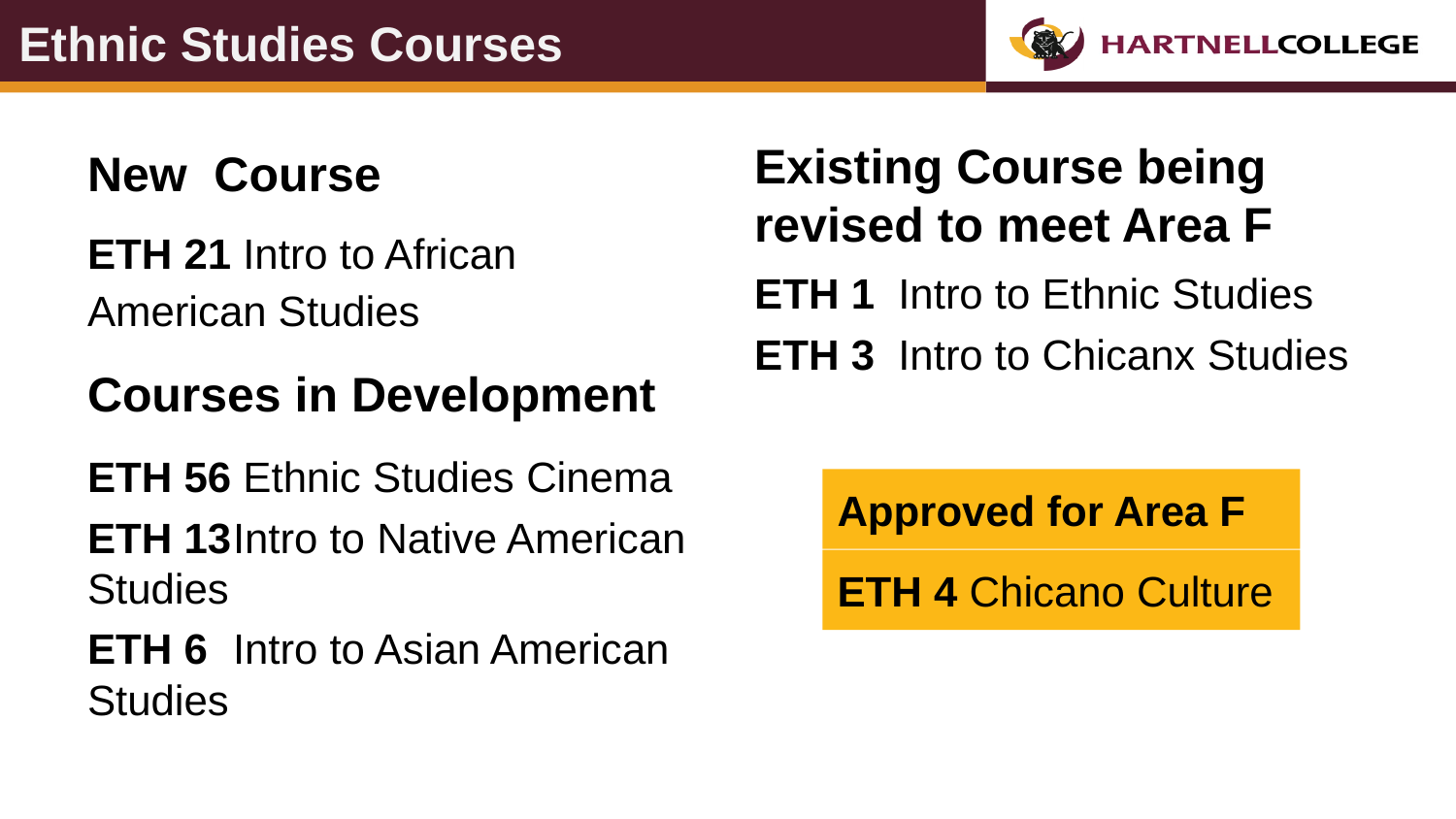

# Ethnic Studies Courses
New  Course
Existing Course being revised to meet Area F
ETH 21 Intro to African American Studies
ETH 1  Intro to Ethnic Studies
ETH 3  Intro to Chicanx Studies
Courses in Development
Approved for Area F
ETH 4 Chicano Culture
ETH 56 Ethnic Studies Cinema
ETH 13	Intro to Native American Studies
ETH 6	Intro to Asian American Studies